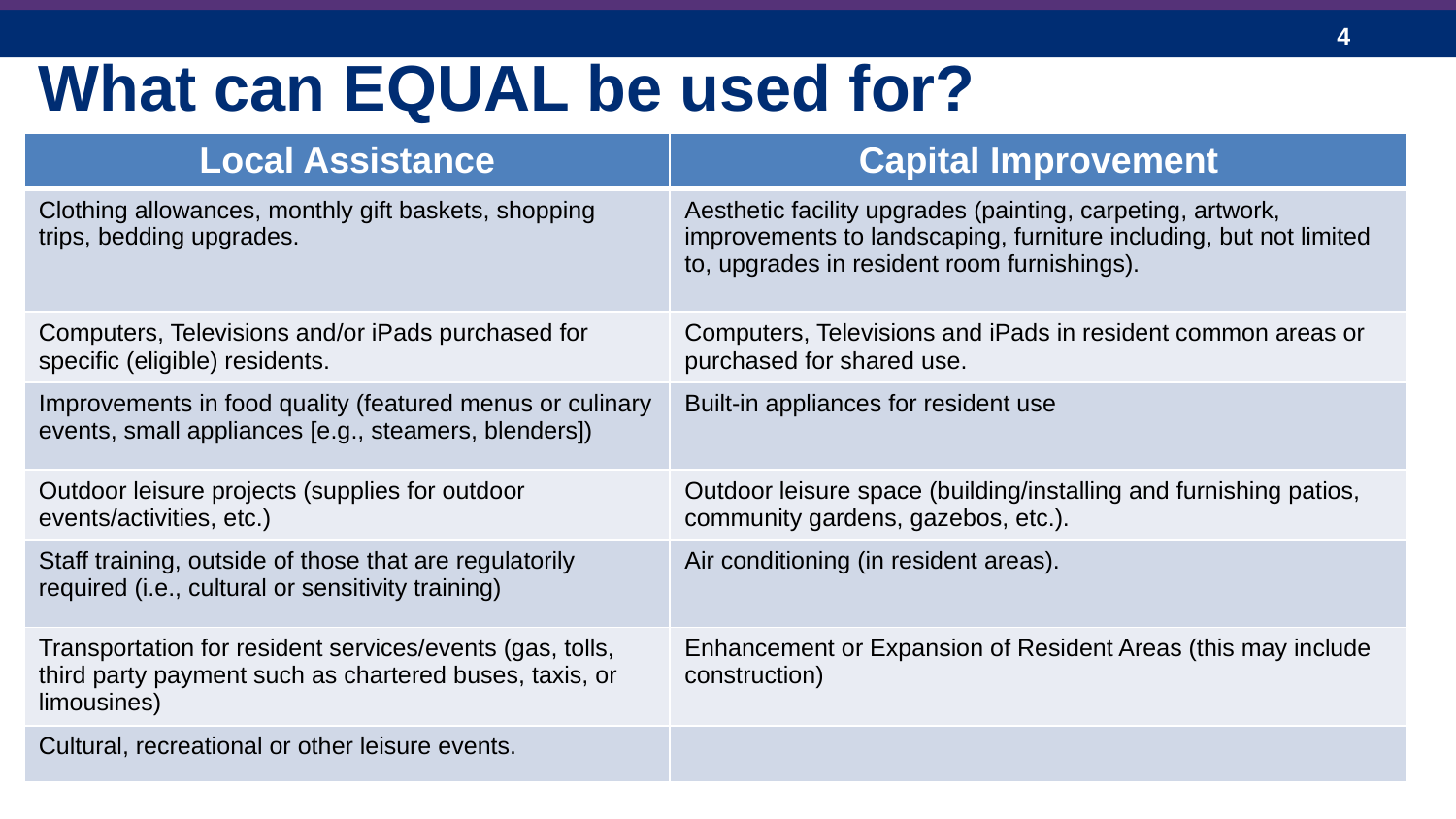

What can EQUAL be used for?
| Local Assistance | Capital Improvement |
| --- | --- |
| Clothing allowances, monthly gift baskets, shopping trips, bedding upgrades. | Aesthetic facility upgrades (painting, carpeting, artwork, improvements to landscaping, furniture including, but not limited to, upgrades in resident room furnishings). |
| Computers, Televisions and/or iPads purchased for specific (eligible) residents. | Computers, Televisions and iPads in resident common areas or purchased for shared use. |
| Improvements in food quality (featured menus or culinary events, small appliances [e.g., steamers, blenders]) | Built-in appliances for resident use |
| Outdoor leisure projects (supplies for outdoor events/activities, etc.) | Outdoor leisure space (building/installing and furnishing patios, community gardens, gazebos, etc.). |
| Staff training, outside of those that are regulatorily required (i.e., cultural or sensitivity training) | Air conditioning (in resident areas). |
| Transportation for resident services/events (gas, tolls, third party payment such as chartered buses, taxis, or limousines) | Enhancement or Expansion of Resident Areas (this may include construction) |
| Cultural, recreational or other leisure events. |  |